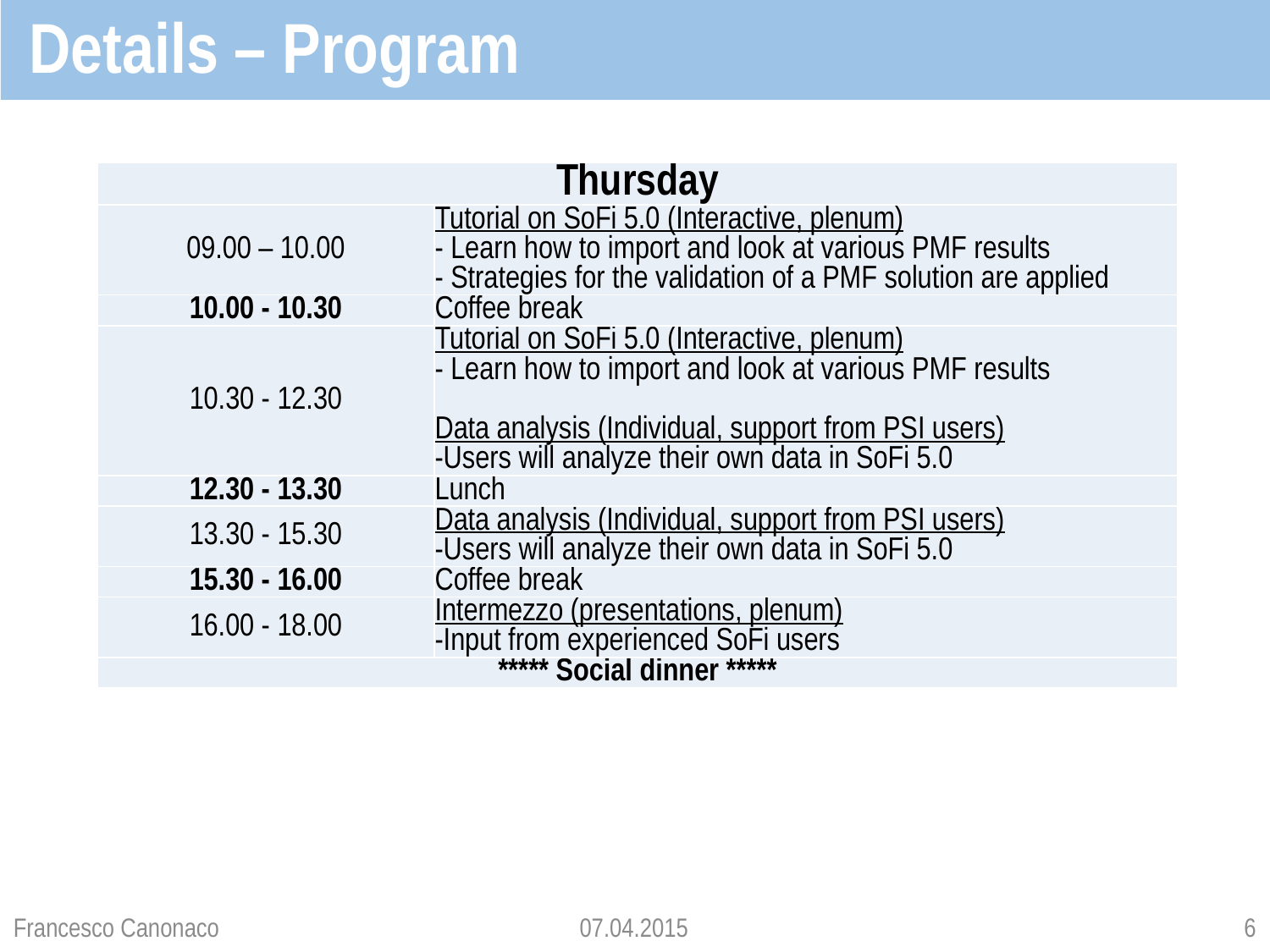

Details – Program
| Thursday |  |
| --- | --- |
| 09.00 – 10.00 | Tutorial on SoFi 5.0 (Interactive, plenum) - Learn how to import and look at various PMF results - Strategies for the validation of a PMF solution are applied |
| 10.00 - 10.30 | Coffee break |
| 10.30 - 12.30 | Tutorial on SoFi 5.0 (Interactive, plenum) - Learn how to import and look at various PMF results Data analysis (Individual, support from PSI users) -Users will analyze their own data in SoFi 5.0 |
| 12.30 - 13.30 | Lunch |
| 13.30 - 15.30 | Data analysis (Individual, support from PSI users) -Users will analyze their own data in SoFi 5.0 |
| 15.30 - 16.00 | Coffee break |
| 16.00 - 18.00 | Intermezzo (presentations, plenum) -Input from experienced SoFi users |
| \*\*\*\*\* Social dinner \*\*\*\*\* |  |
Francesco Canonaco
07.04.2015
6